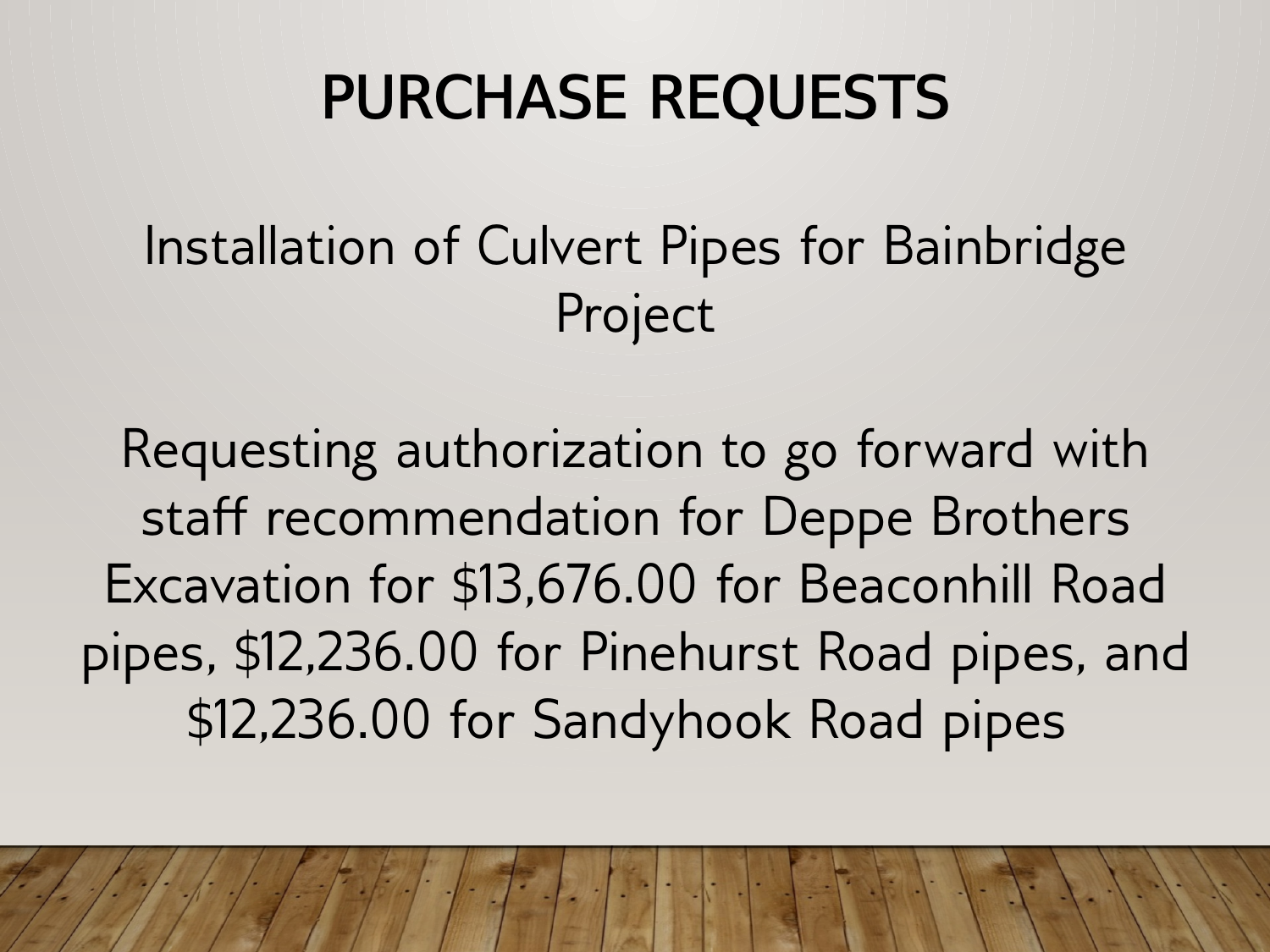

PURCHASE REQUESTS

Installation of Culvert Pipes for Bainbridge Project

Requesting authorization to go forward with staff recommendation for Deppe Brothers Excavation for $13,676.00 for Beaconhill Road pipes, $12,236.00 for Pinehurst Road pipes, and $12,236.00 for Sandyhook Road pipes